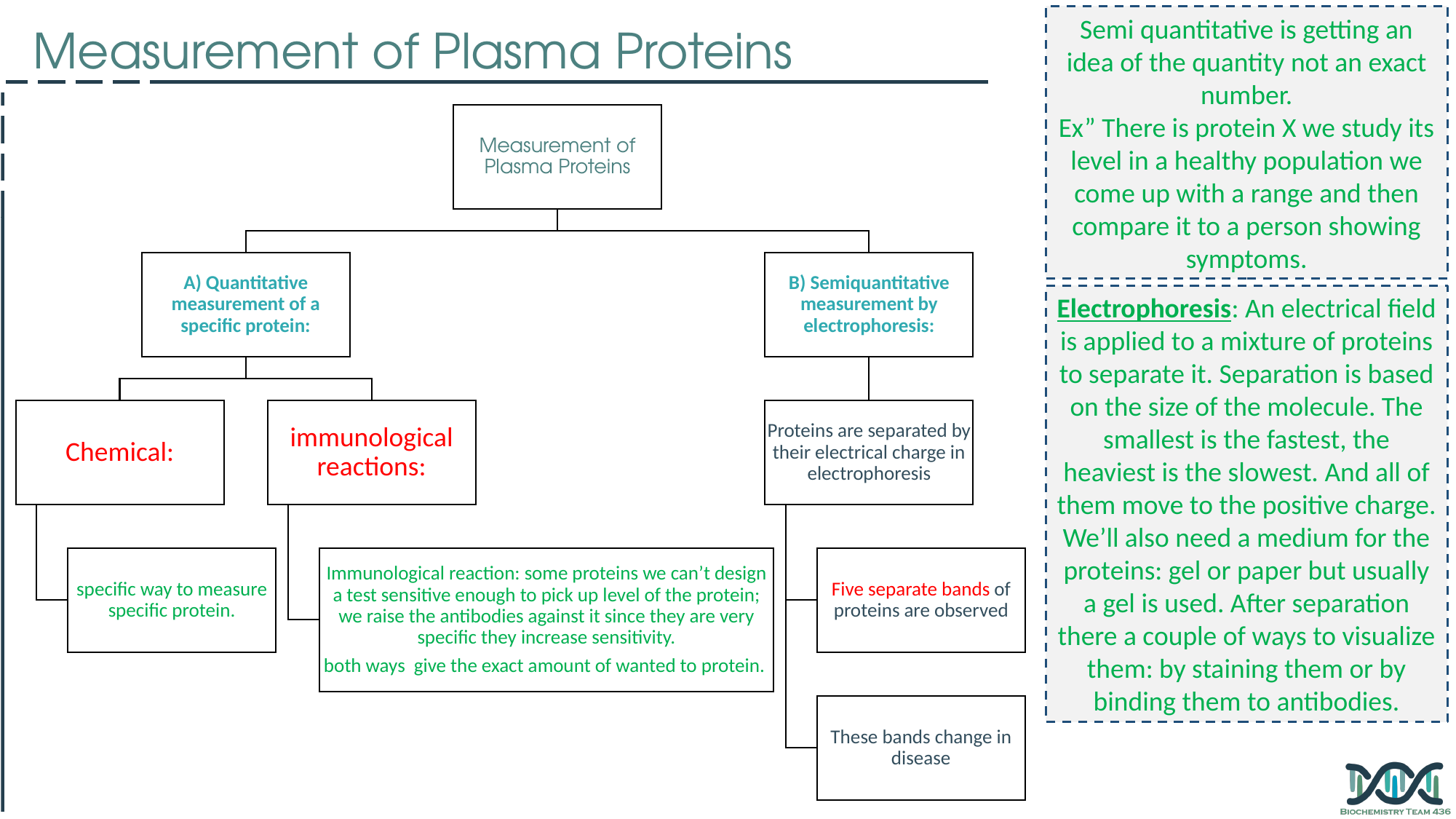

Semi quantitative is getting an idea of the quantity not an exact number.
Ex” There is protein X we study its level in a healthy population we come up with a range and then compare it to a person showing symptoms.
Measurement of Plasma Proteins
Measurement of Plasma Proteins
A) Quantitative measurement of a specific protein:
Chemical:
specific way to measure specific protein.
immunological reactions:
Immunological reaction: some proteins we can’t design a test sensitive enough to pick up level of the protein; we raise the antibodies against it since they are very specific they increase sensitivity.
both ways  give the exact amount of wanted to protein.
B) Semiquantitative measurement by electrophoresis:
Proteins are separated by their electrical charge in electrophoresis
Five separate bands of proteins are observed
These bands change in disease
Electrophoresis: An electrical field is applied to a mixture of proteins to separate it. Separation is based on the size of the molecule. The smallest is the fastest, the heaviest is the slowest. And all of them move to the positive charge.
We’ll also need a medium for the proteins: gel or paper but usually a gel is used. After separation there a couple of ways to visualize them: by staining them or by binding them to antibodies.